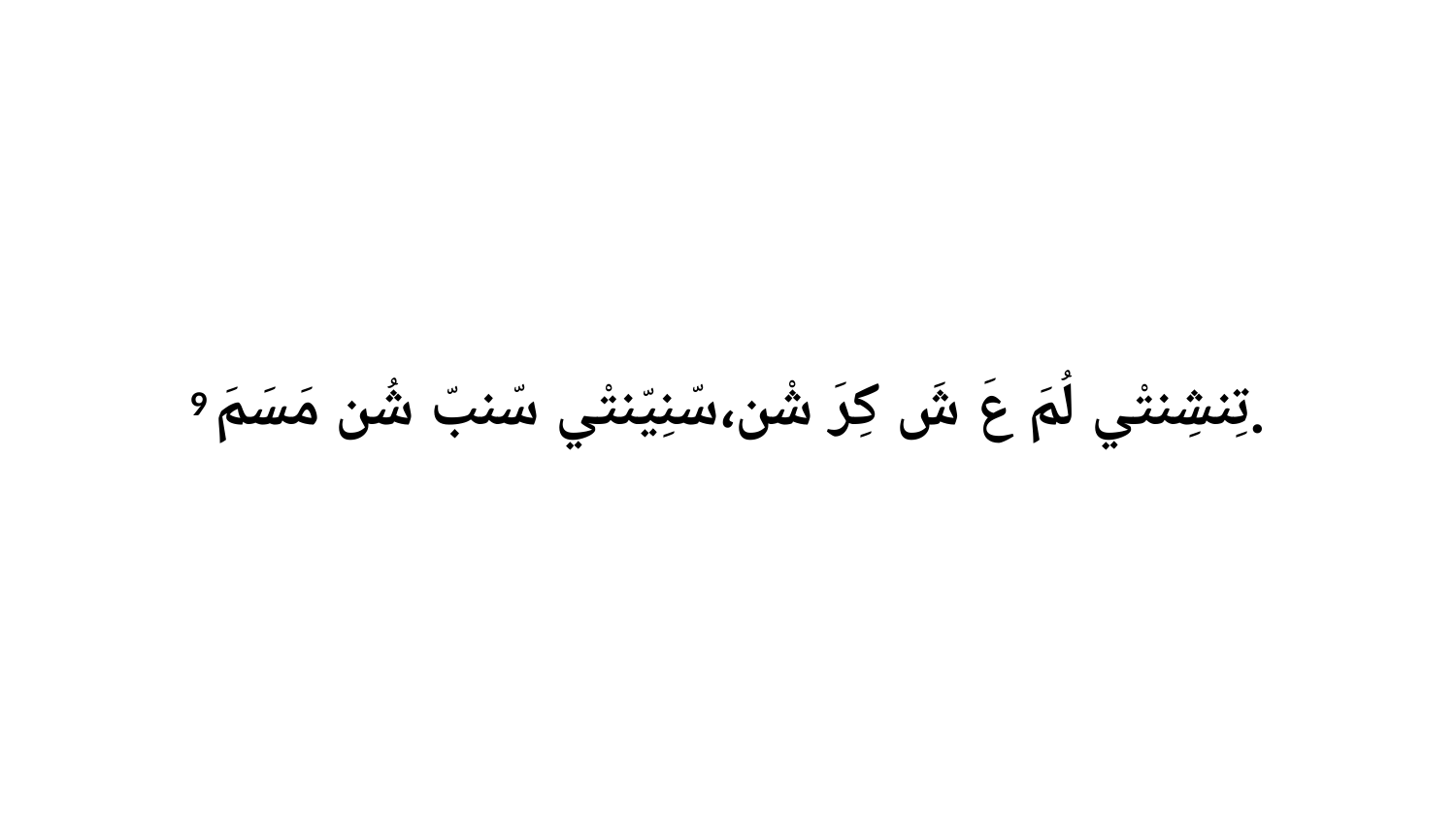

9 تِنشِنتْي لُمَ عَ شَ كِرَ شْن،سّنِيّنتْي سّنبّ شُن مَسَمَ.